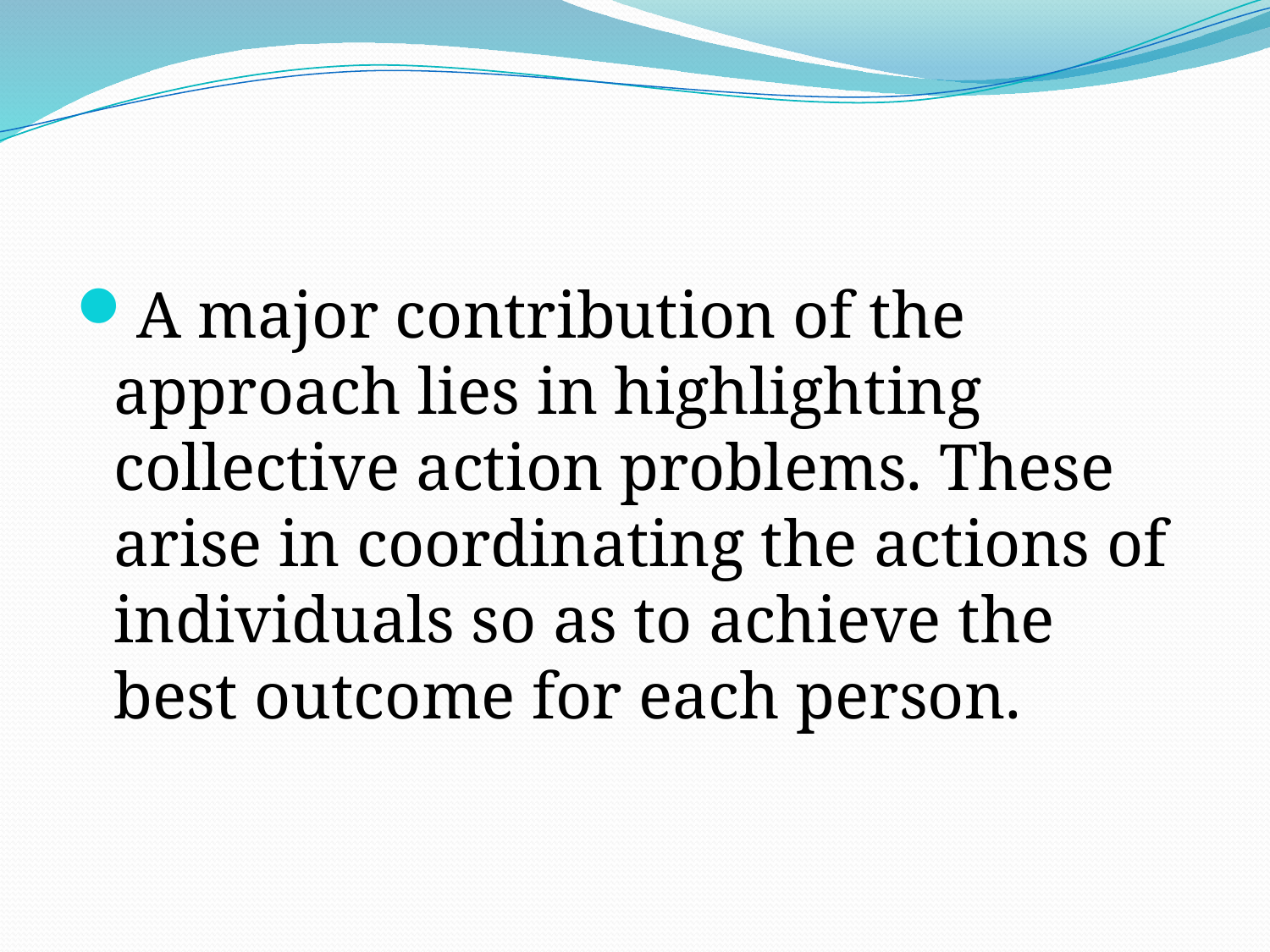

#
A major contribution of the approach lies in highlighting collective action problems. These arise in coordinating the actions of individuals so as to achieve the best outcome for each person.